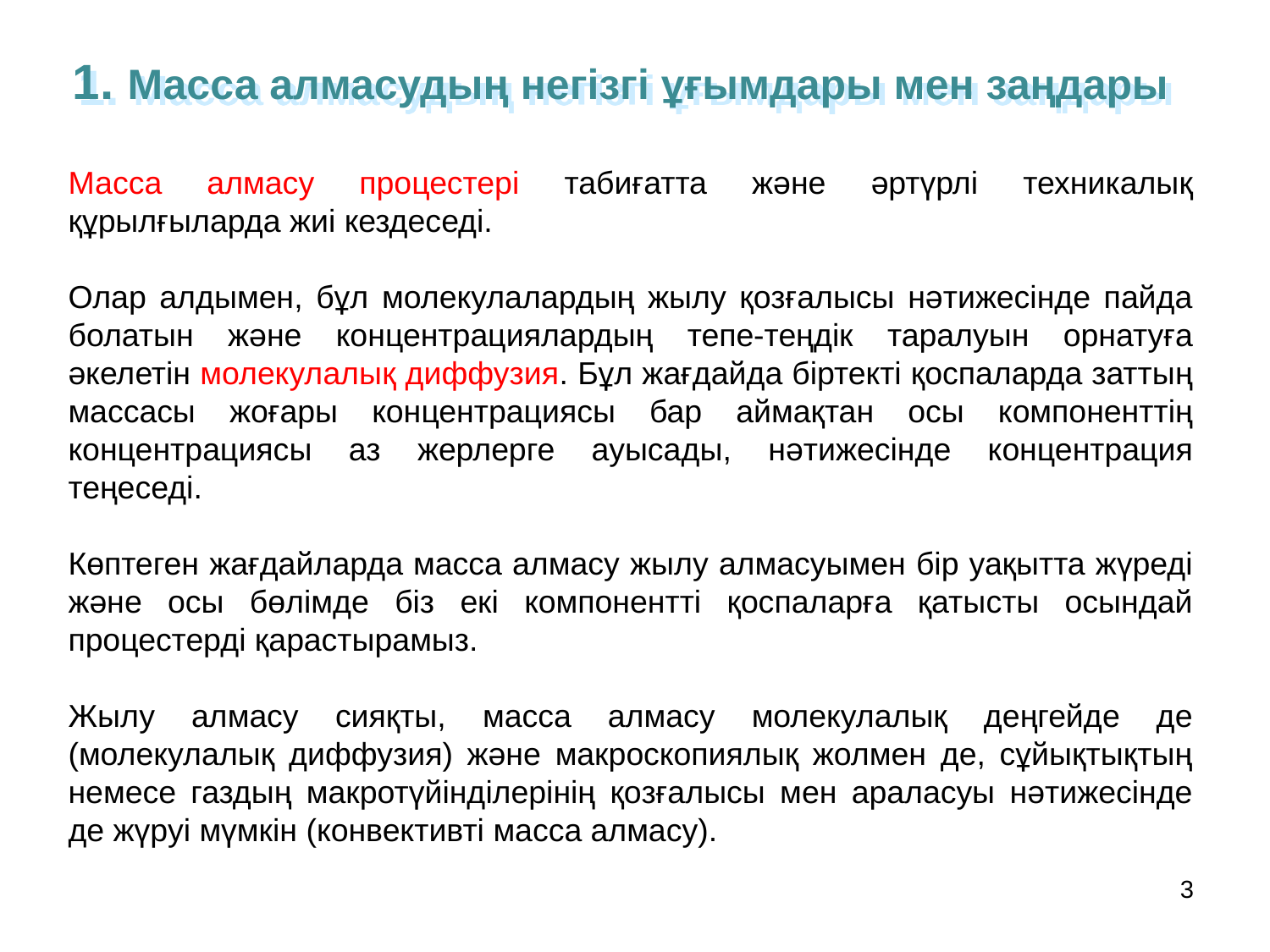

1. Масса алмасудың негізгі ұғымдары мен заңдары
Масса алмасу процестері табиғатта және әртүрлі техникалық құрылғыларда жиі кездеседі.

Олар алдымен, бұл молекулалардың жылу қозғалысы нәтижесінде пайда болатын және концентрациялардың тепе-теңдік таралуын орнатуға әкелетін молекулалық диффузия. Бұл жағдайда біртекті қоспаларда заттың массасы жоғары концентрациясы бар аймақтан осы компоненттің концентрациясы аз жерлерге ауысады, нәтижесінде концентрация теңеседі.

Көптеген жағдайларда масса алмасу жылу алмасуымен бір уақытта жүреді және осы бөлімде біз екі компонентті қоспаларға қатысты осындай процестерді қарастырамыз.

Жылу алмасу сияқты, масса алмасу молекулалық деңгейде де (молекулалық диффузия) және макроскопиялық жолмен де, сұйықтықтың немесе газдың макротүйінділерінің қозғалысы мен араласуы нәтижесінде де жүруі мүмкін (конвективті масса алмасу).
3